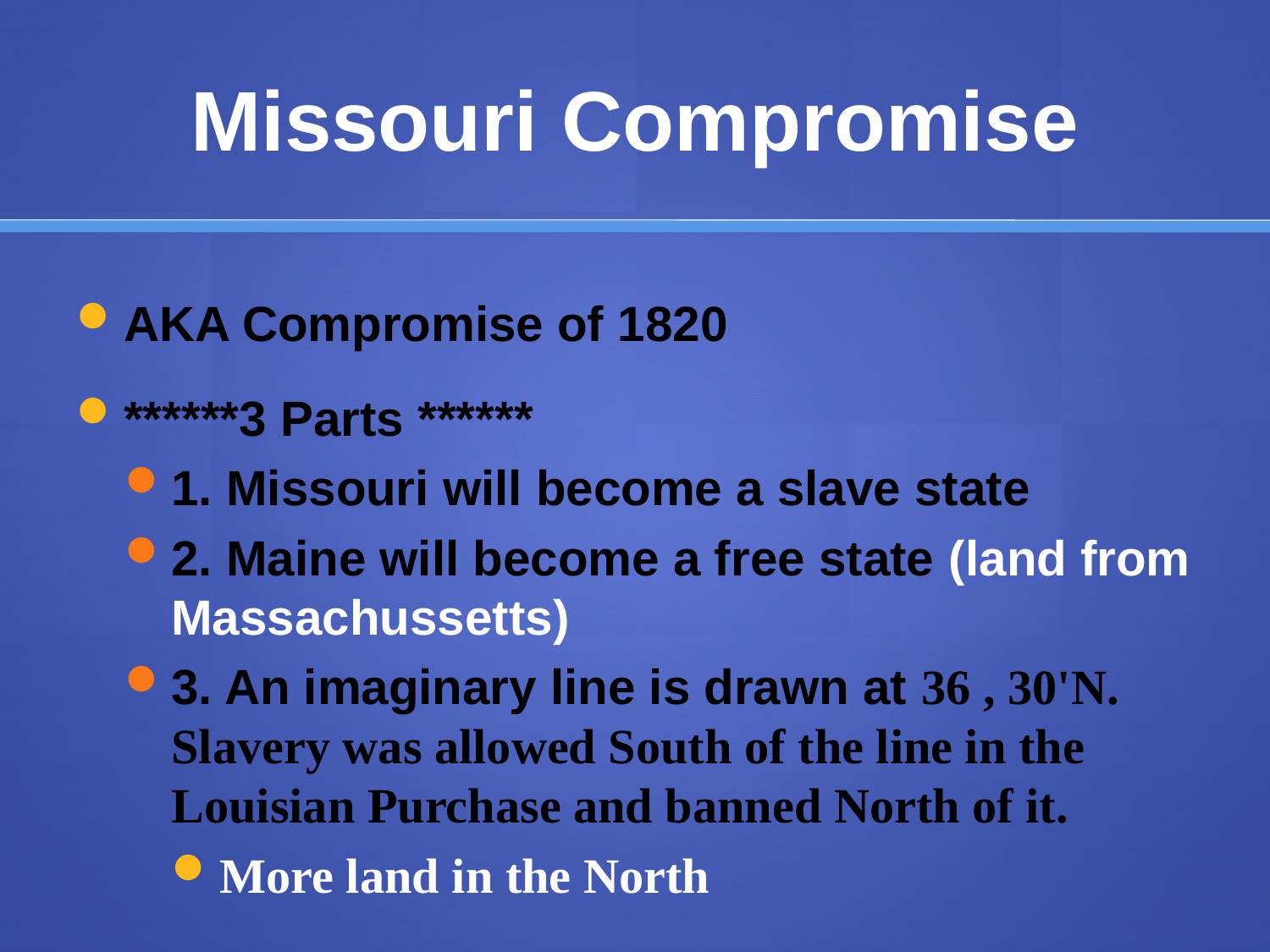

# Missouri Compromise
AKA Compromise of 1820
******3 Parts ******
1. Missouri will become a slave state
2. Maine will become a free state (land from Massachussetts)
3. An imaginary line is drawn at 36 , 30'N. Slavery was allowed South of the line in the Louisian Purchase and banned North of it.
More land in the North